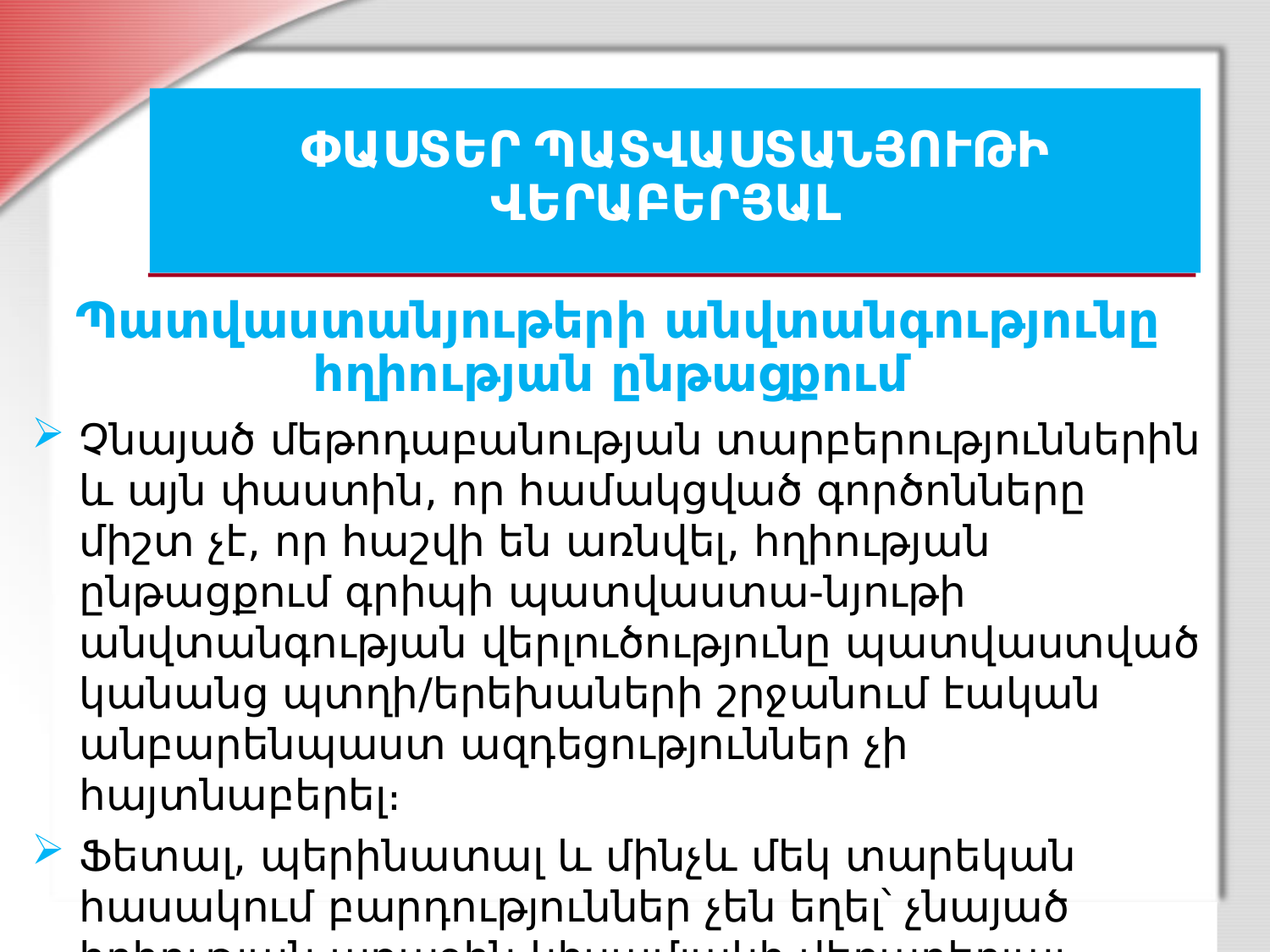

# ՓԱՍՏԵՐ ՊԱՏՎԱՍՏԱՆՅՈՒԹԻ ՎԵՐԱԲԵՐՅԱԼ
Պատվաստանյութերի անվտանգությունը հղիության ընթացքում
Չնայած մեթոդաբանության տարբերություններին և այն փաստին, որ համակցված գործոնները միշտ չէ, որ հաշվի են առնվել, հղիության ընթացքում գրիպի պատվաստա-նյութի անվտանգության վերլուծությունը պատվաստված կանանց պտղի/երեխաների շրջանում էական անբարենպաստ ազդեցություններ չի հայտնաբերել։
Ֆետալ, պերինատալ և մինչև մեկ տարեկան հասակում բարդություններ չեն եղել՝ չնայած հղիության առաջին կիսամյակի վերաբերյալ տվյալները սահմանափակ են եղել: